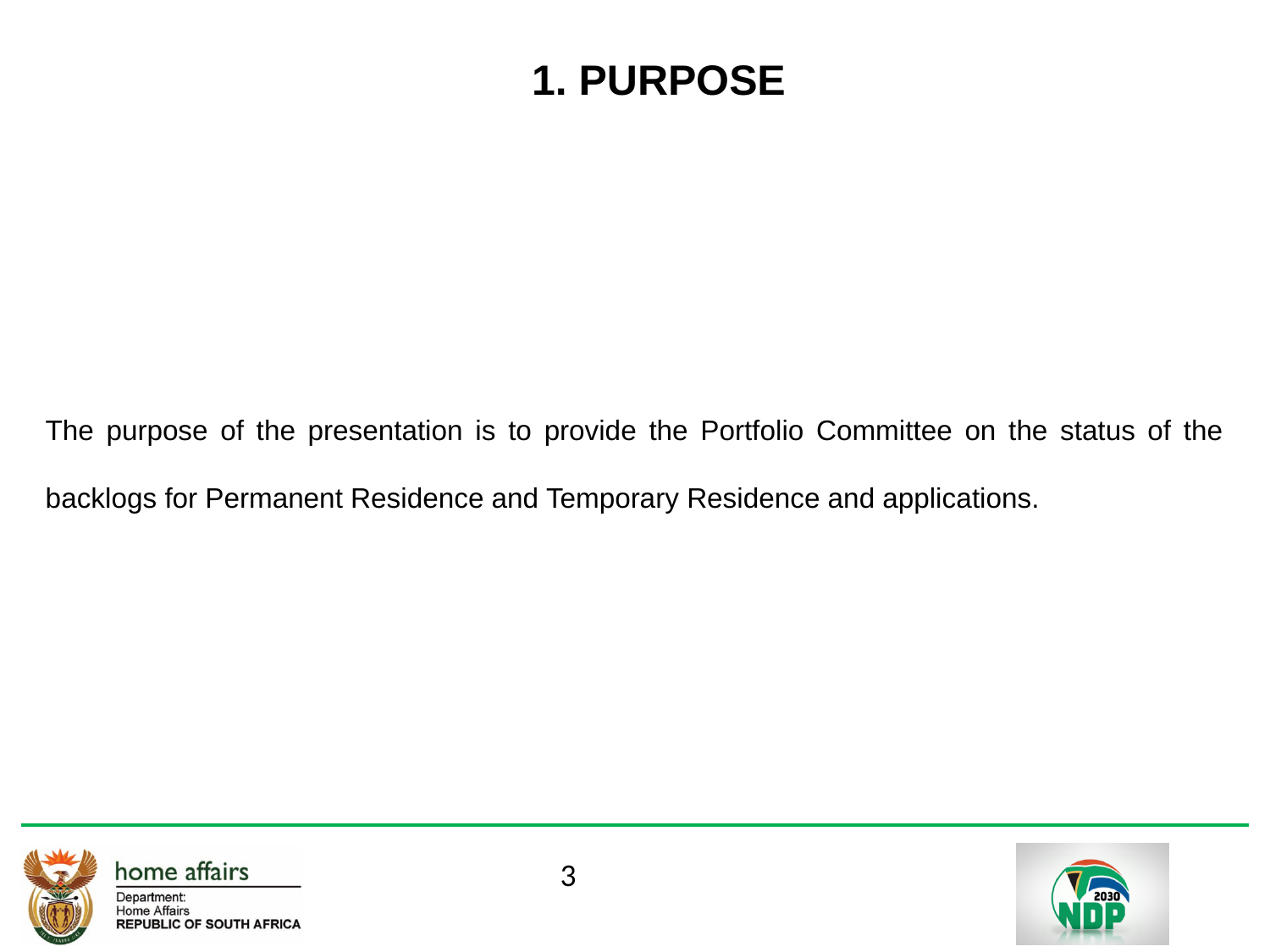

1. PURPOSE
The purpose of the presentation is to provide the Portfolio Committee on the status of the backlogs for Permanent Residence and Temporary Residence and applications.

3